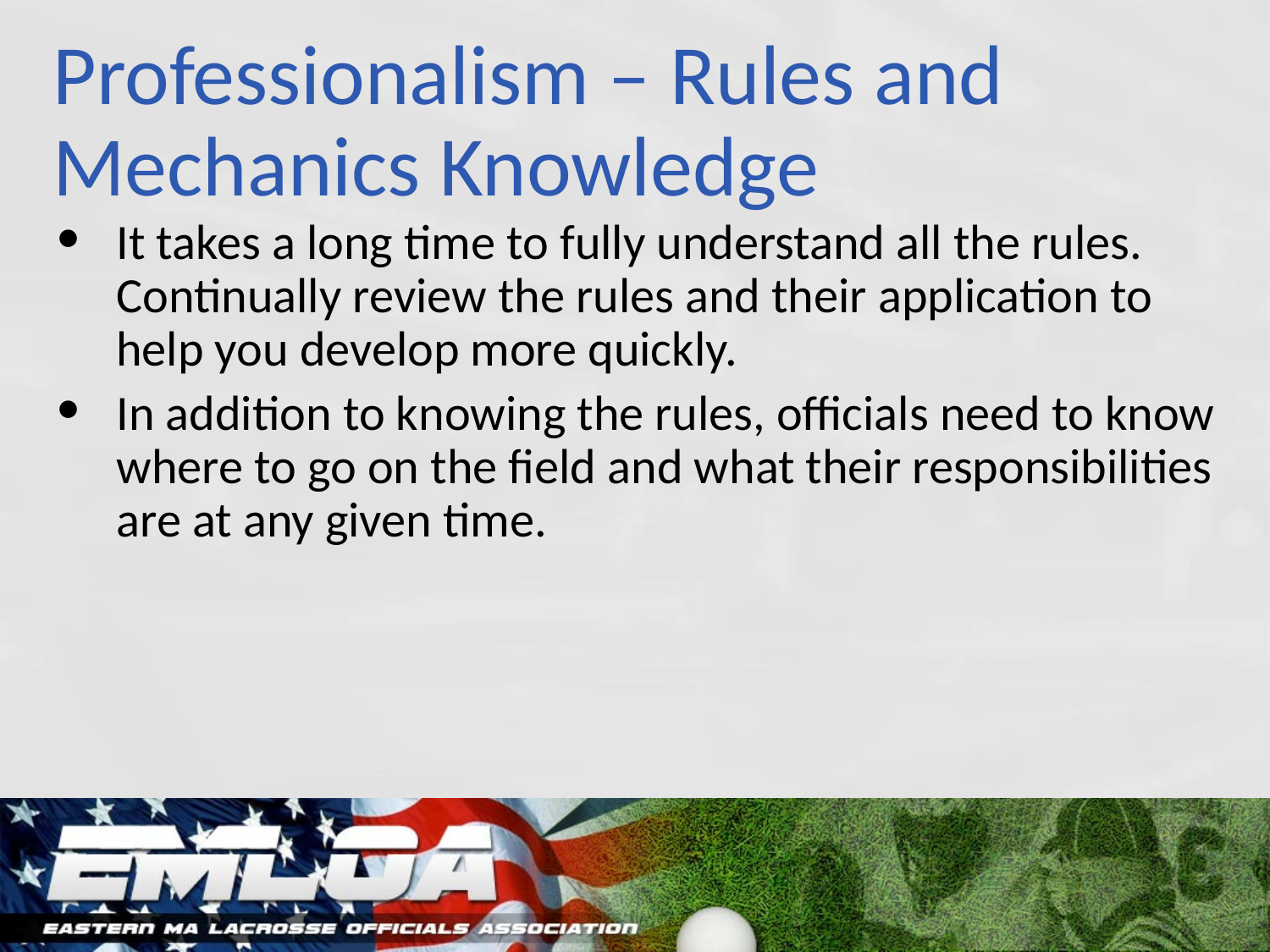

# Professionalism – Rules and Mechanics Knowledge
It takes a long time to fully understand all the rules. Continually review the rules and their application to help you develop more quickly.
In addition to knowing the rules, officials need to know where to go on the field and what their responsibilities are at any given time.